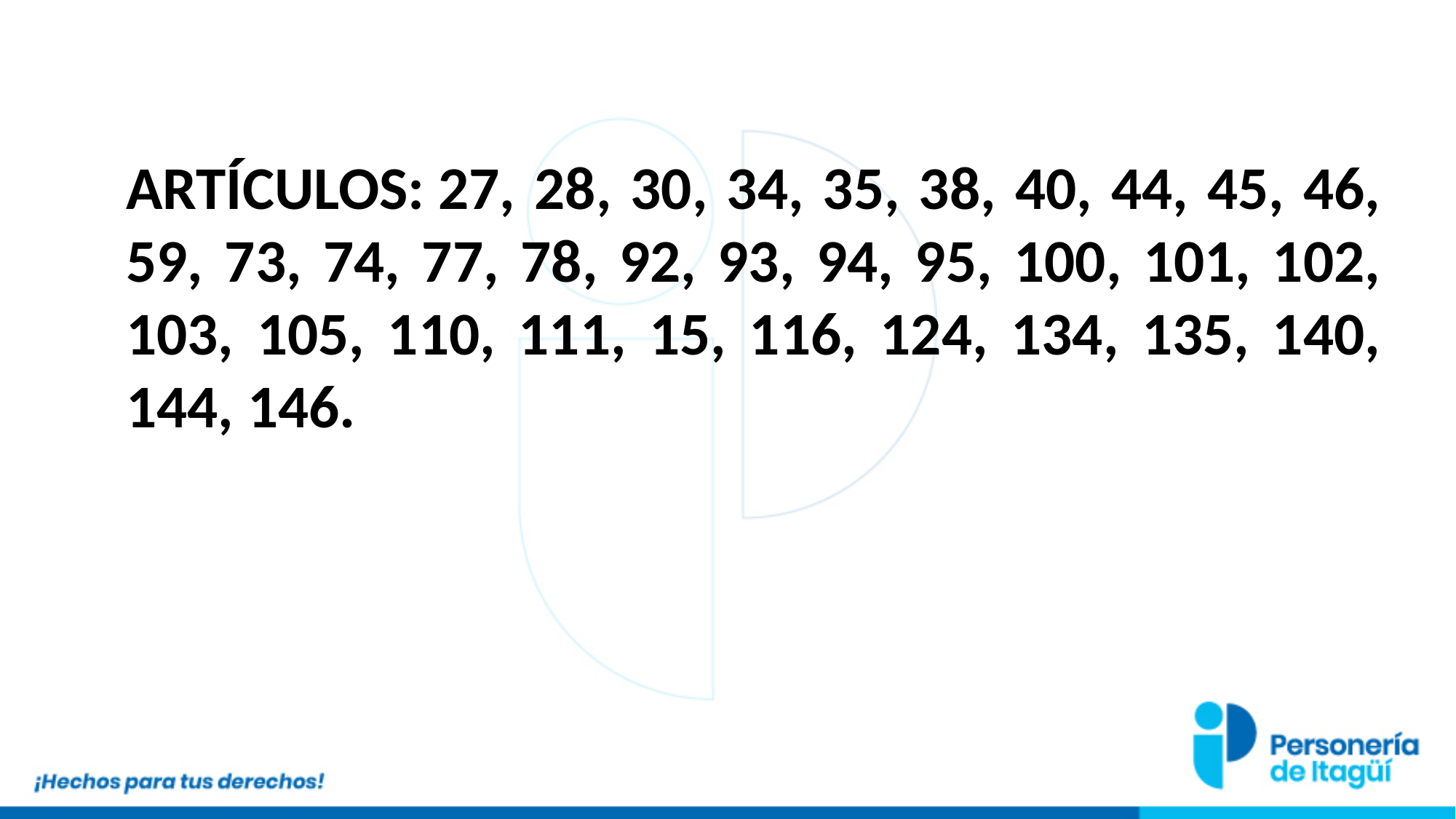

ARTÍCULOS: 27, 28, 30, 34, 35, 38, 40, 44, 45, 46, 59, 73, 74, 77, 78, 92, 93, 94, 95, 100, 101, 102, 103, 105, 110, 111, 15, 116, 124, 134, 135, 140, 144, 146.